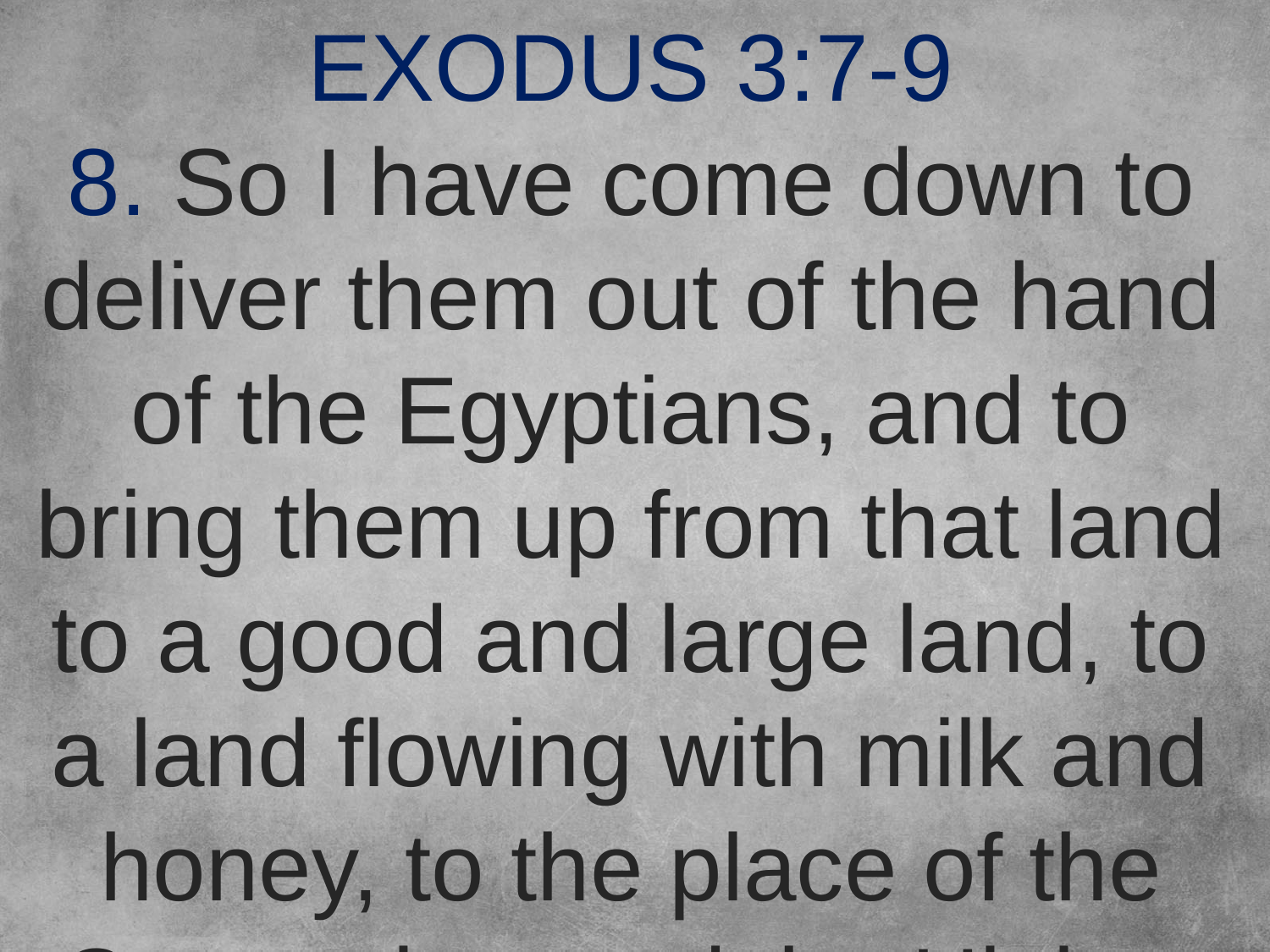

EXODUS 3:7-9
8. So I have come down to deliver them out of the hand of the Egyptians, and to bring them up from that land to a good and large land, to a land flowing with milk and honey, to the place of the Canaanites and the Hittites